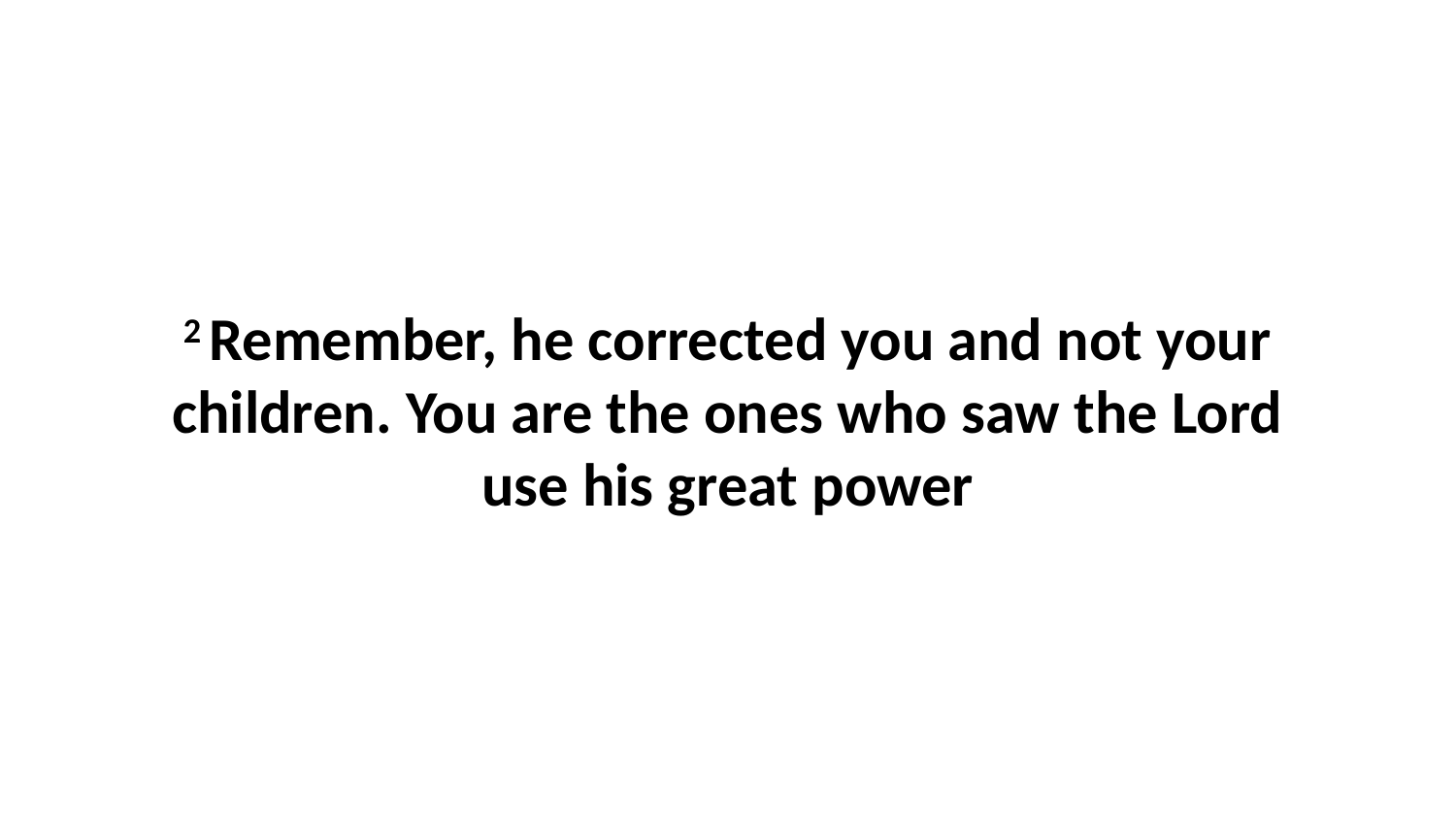

2 Remember, he corrected you and not your children. You are the ones who saw the Lord use his great power